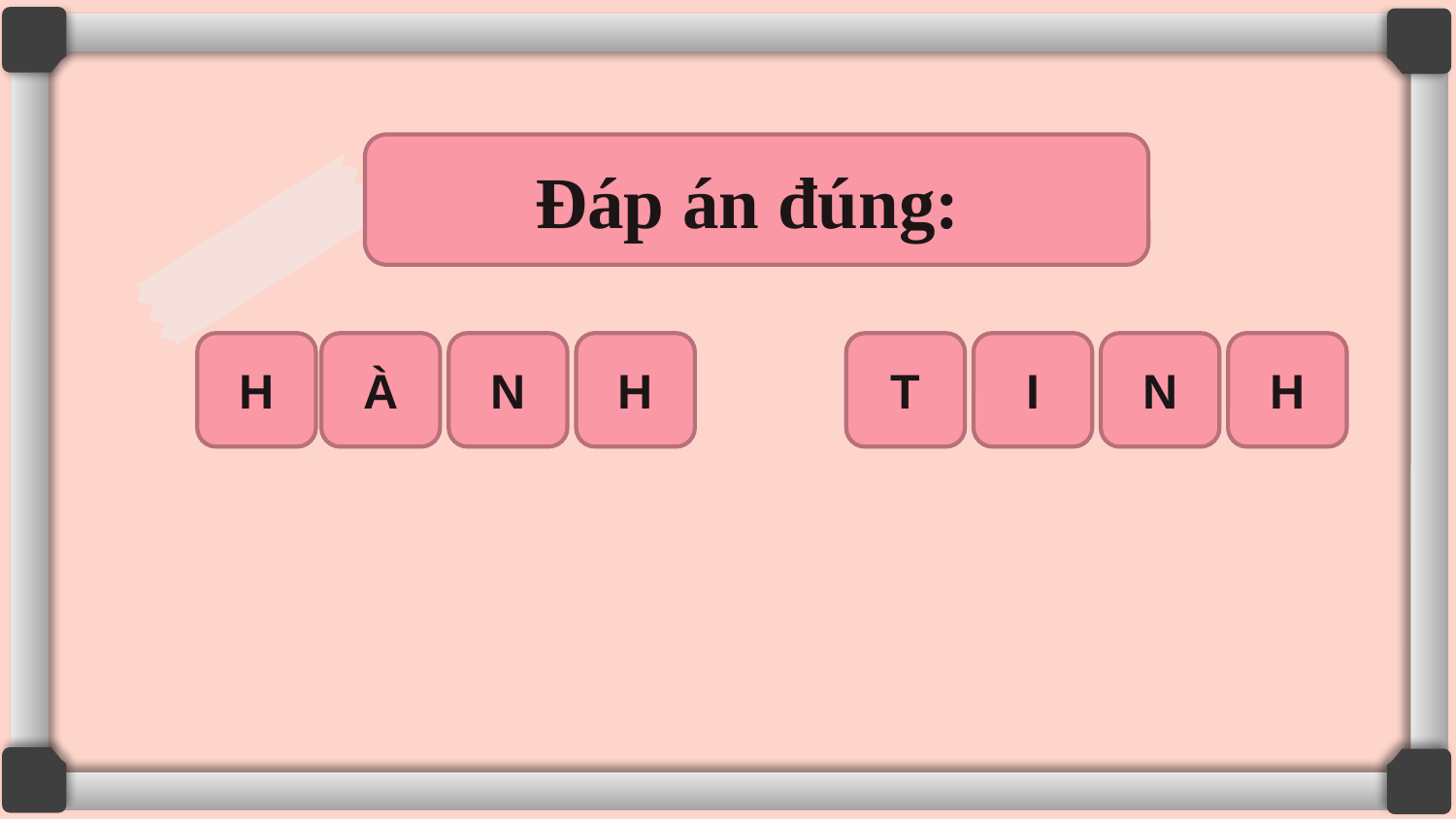

Đáp án đúng:

H
À
N
H
T
I
N
H